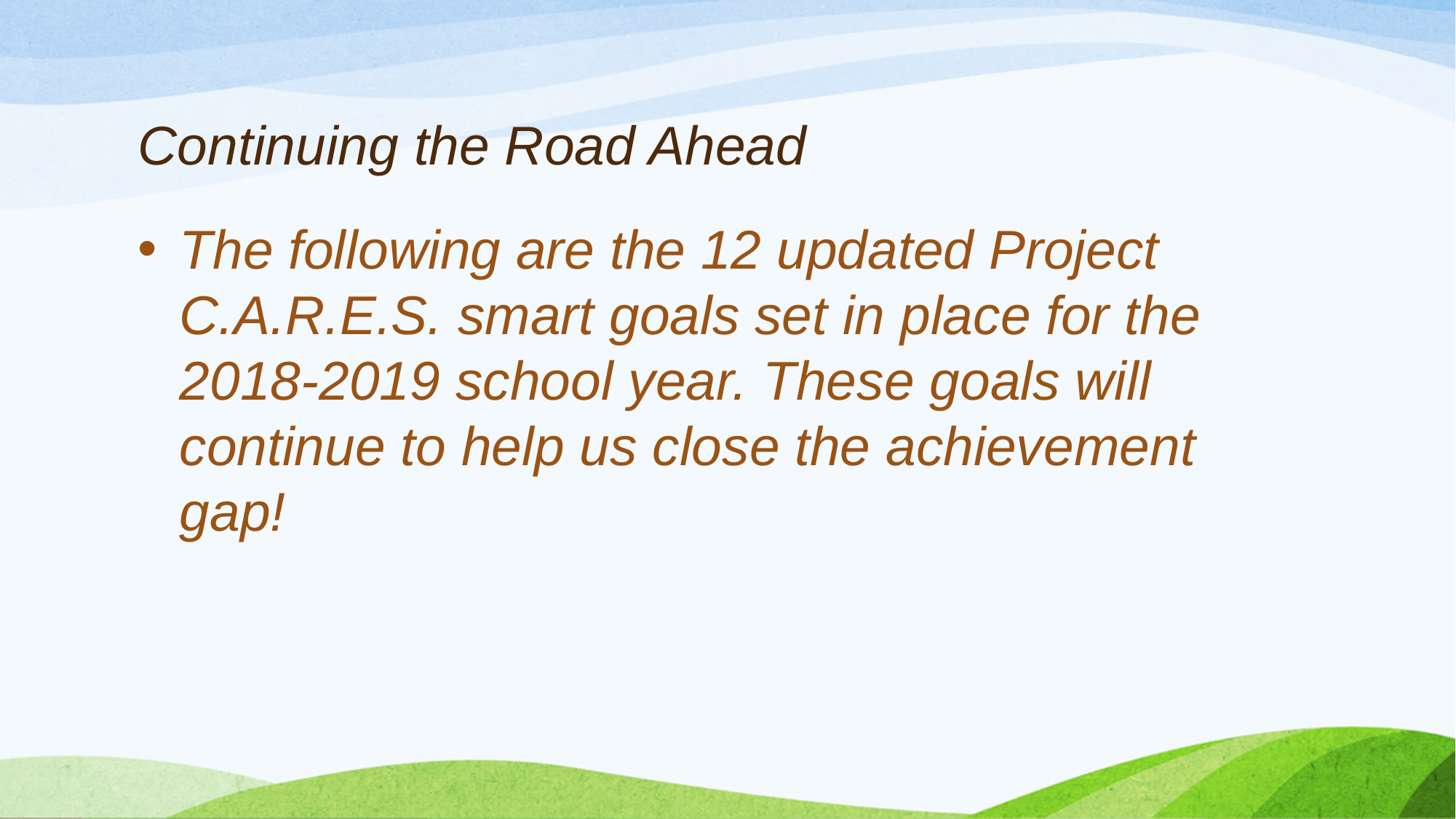

# Continuing the Road Ahead
The following are the 12 updated Project C.A.R.E.S. smart goals set in place for the 2018-2019 school year. These goals will continue to help us close the achievement gap!